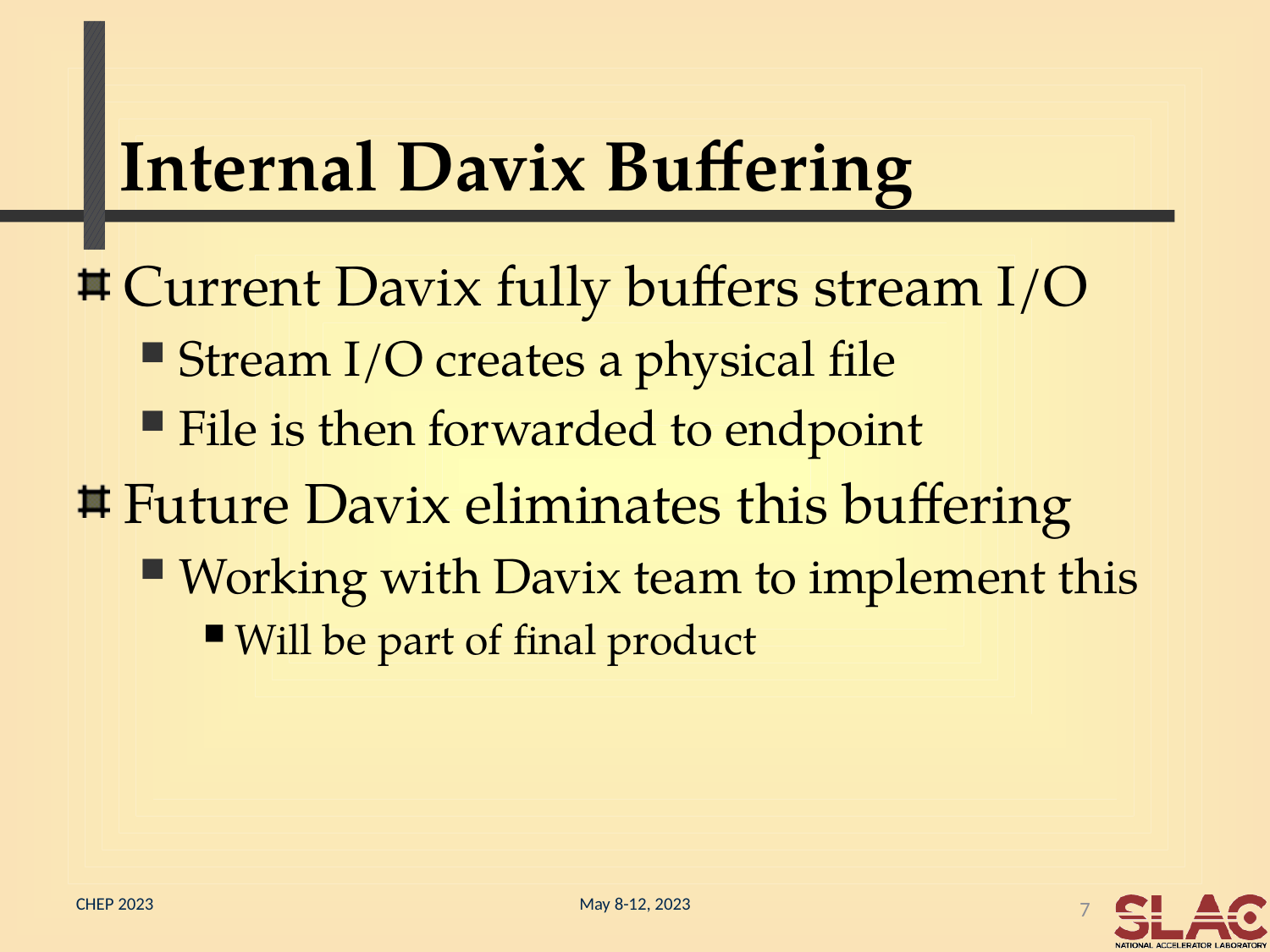

# Internal Davix Buffering
Current Davix fully buffers stream I/O
Stream I/O creates a physical file
File is then forwarded to endpoint
Future Davix eliminates this buffering
Working with Davix team to implement this
Will be part of final product
7